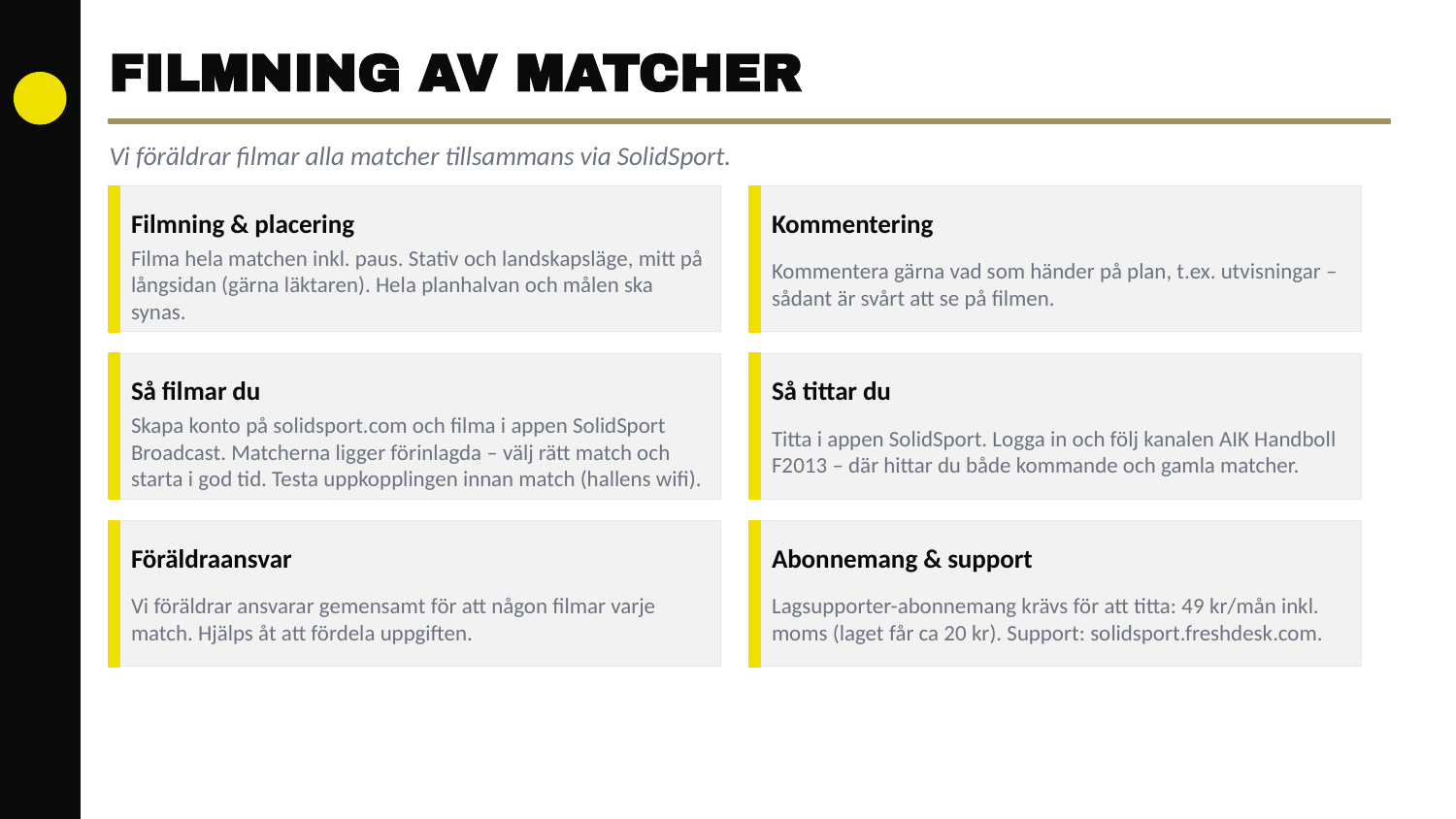

FILMNING AV MATCHER

Vi föräldrar filmar alla matcher tillsammans via SolidSport.

Filmning & placering
Kommentering
Filma hela matchen inkl. paus. Stativ och landskapsläge, mitt på långsidan (gärna läktaren). Hela planhalvan och målen ska synas.
Kommentera gärna vad som händer på plan, t.ex. utvisningar – sådant är svårt att se på filmen.

Så filmar du
Så tittar du
Skapa konto på solidsport.com och filma i appen SolidSport Broadcast. Matcherna ligger förinlagda – välj rätt match och starta i god tid. Testa uppkopplingen innan match (hallens wifi).
Titta i appen SolidSport. Logga in och följ kanalen AIK Handboll F2013 – där hittar du både kommande och gamla matcher.

Föräldraansvar
Abonnemang & support
Vi föräldrar ansvarar gemensamt för att någon filmar varje match. Hjälps åt att fördela uppgiften.
Lagsupporter-abonnemang krävs för att titta: 49 kr/mån inkl. moms (laget får ca 20 kr). Support: solidsport.freshdesk.com.